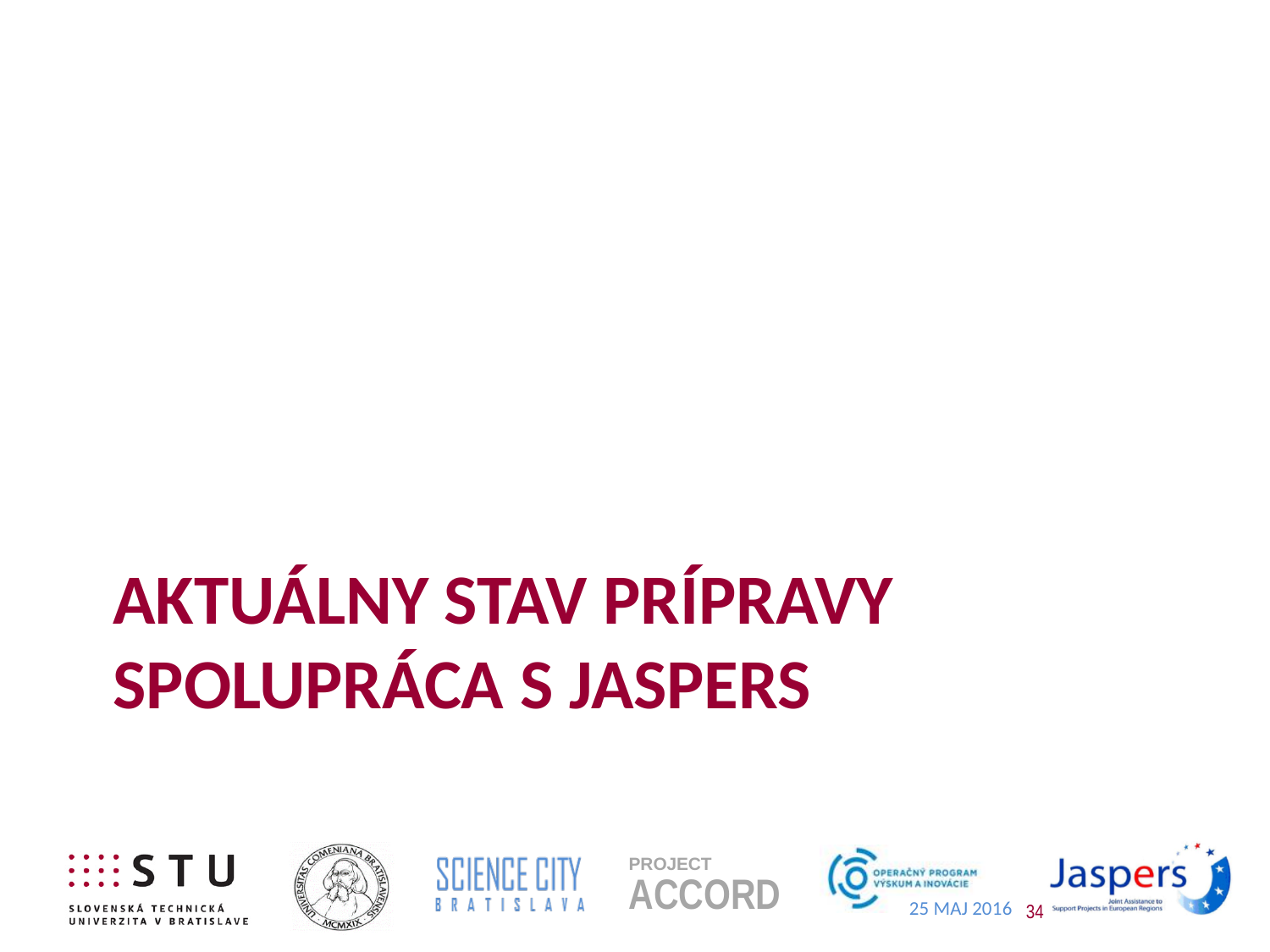

# Aktuálny stav prípravy spolupráca s JASPERS
34